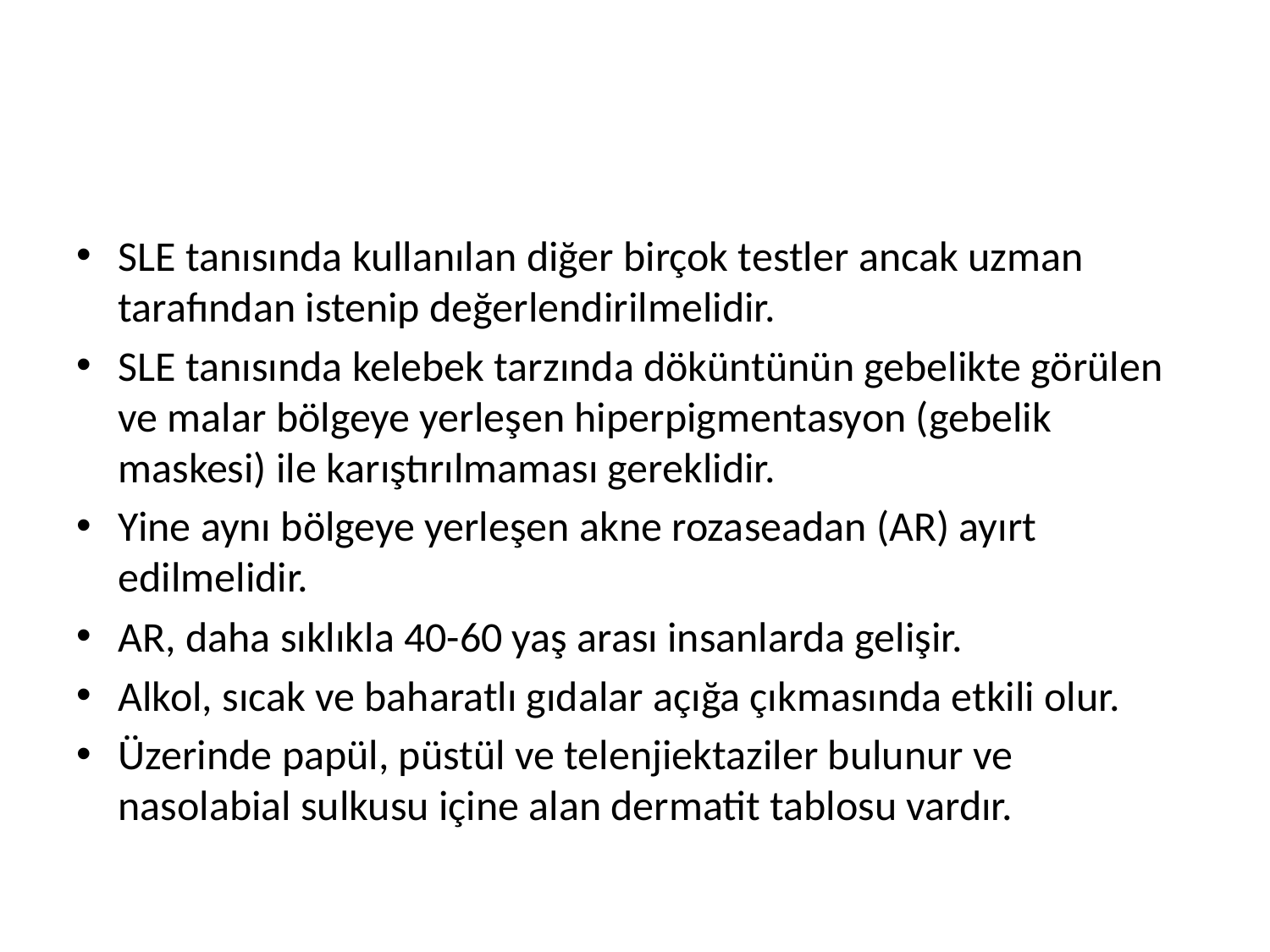

#
SLE tanısında kullanılan diğer birçok testler ancak uzman tarafından istenip değerlendirilmelidir.
SLE tanısında kelebek tarzında döküntünün gebelikte görülen ve malar bölgeye yerleşen hiperpigmentasyon (gebelik maskesi) ile karıştırılmaması gereklidir.
Yine aynı bölgeye yerleşen akne rozaseadan (AR) ayırt edilmelidir.
AR, daha sıklıkla 40-60 yaş arası insanlarda gelişir.
Alkol, sıcak ve baharatlı gıdalar açığa çıkmasında etkili olur.
Üzerinde papül, püstül ve telenjiektaziler bulunur ve nasolabial sulkusu içine alan dermatit tablosu vardır.